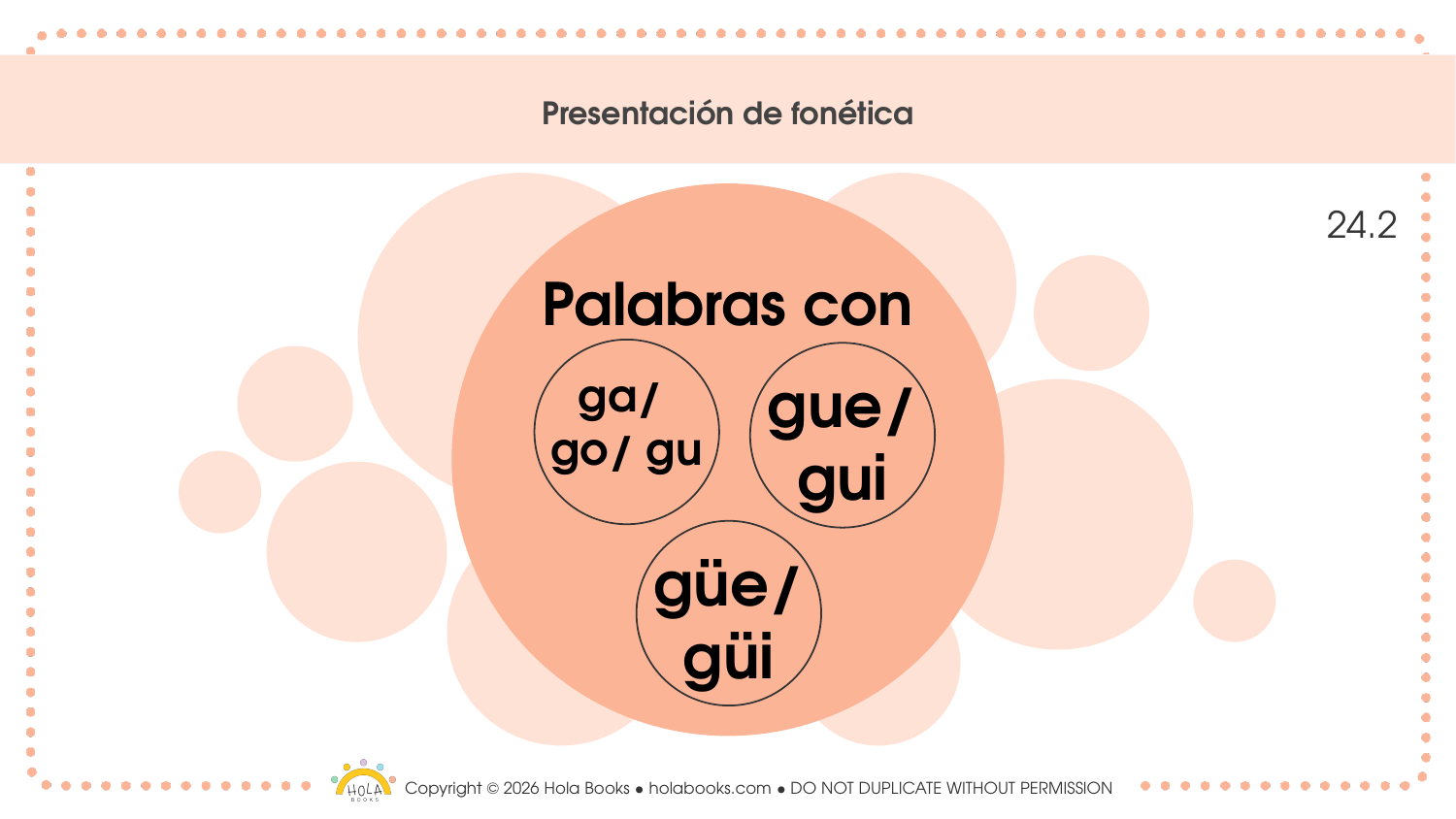

# Presentación de fonética

24.2
Palabras con

gue/
gui
ga/
go/ gu

güe/
güi